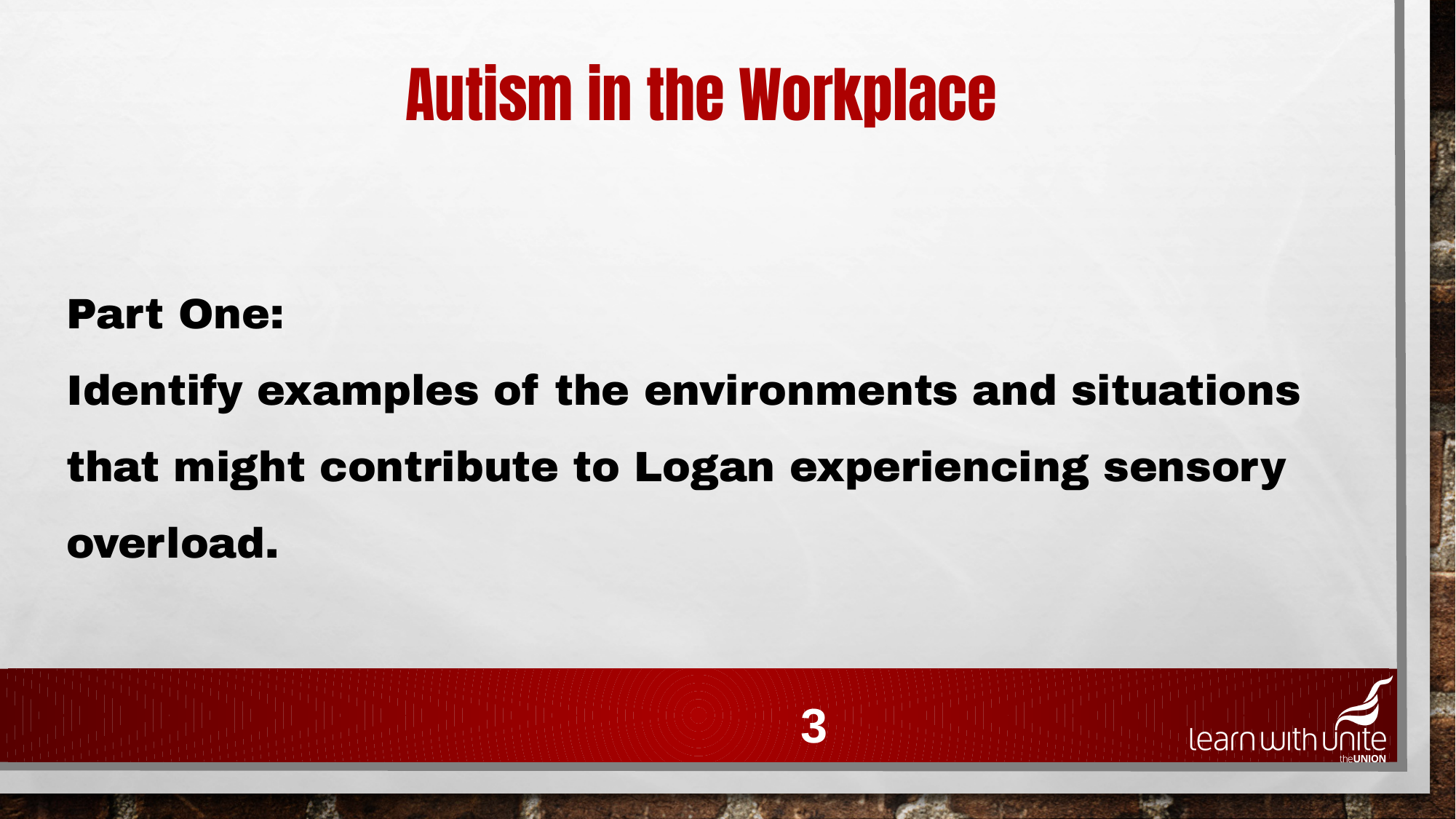

Autism in the Workplace
# Part One: Identify examples of the environments and situations that might contribute to Logan experiencing sensory overload.